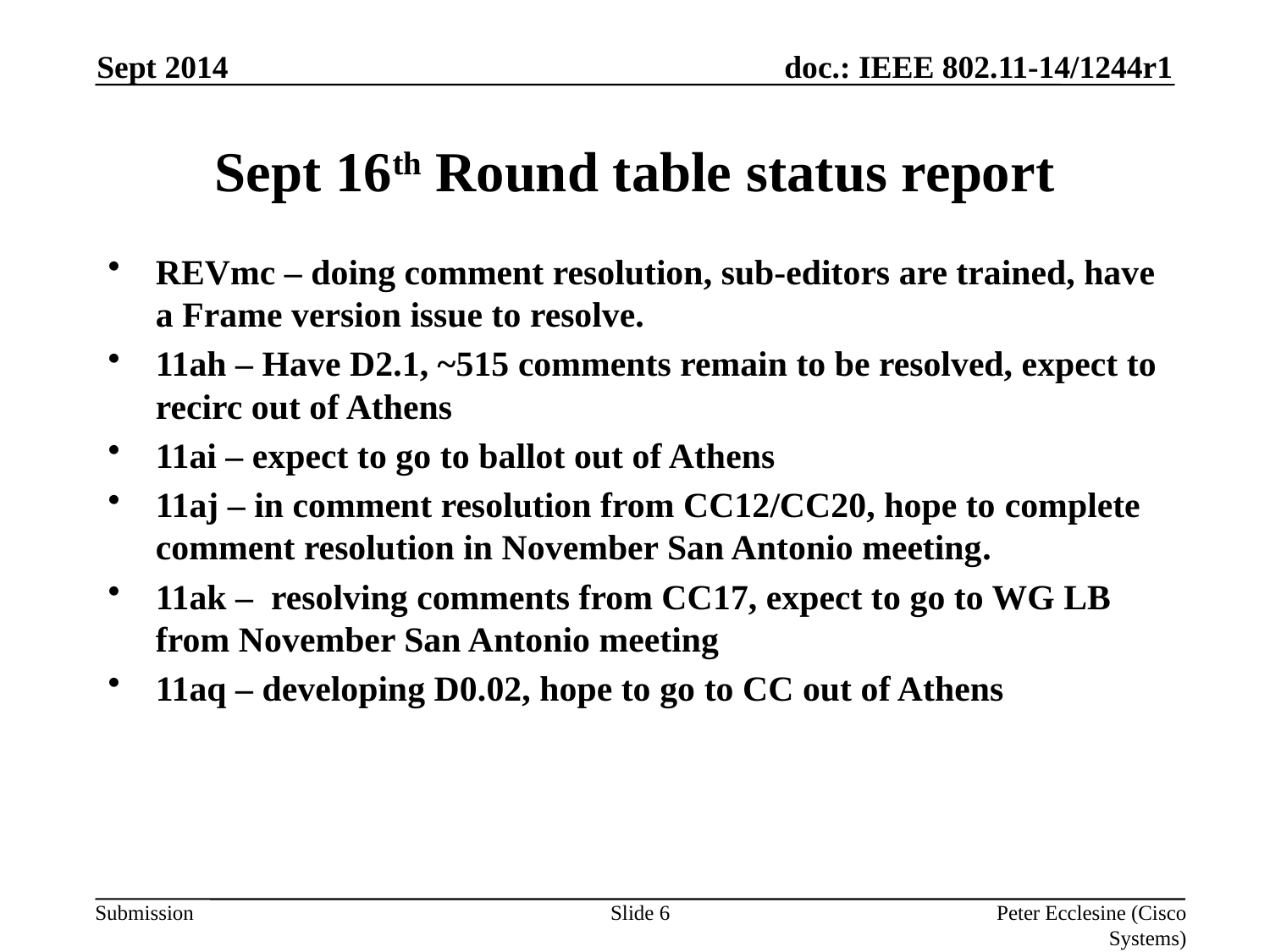

Sept 2014
# Sept 16th Round table status report
REVmc – doing comment resolution, sub-editors are trained, have a Frame version issue to resolve.
11ah – Have D2.1, ~515 comments remain to be resolved, expect to recirc out of Athens
11ai – expect to go to ballot out of Athens
11aj – in comment resolution from CC12/CC20, hope to complete comment resolution in November San Antonio meeting.
11ak –  resolving comments from CC17, expect to go to WG LB from November San Antonio meeting
11aq – developing D0.02, hope to go to CC out of Athens
Slide 6
Peter Ecclesine (Cisco Systems)